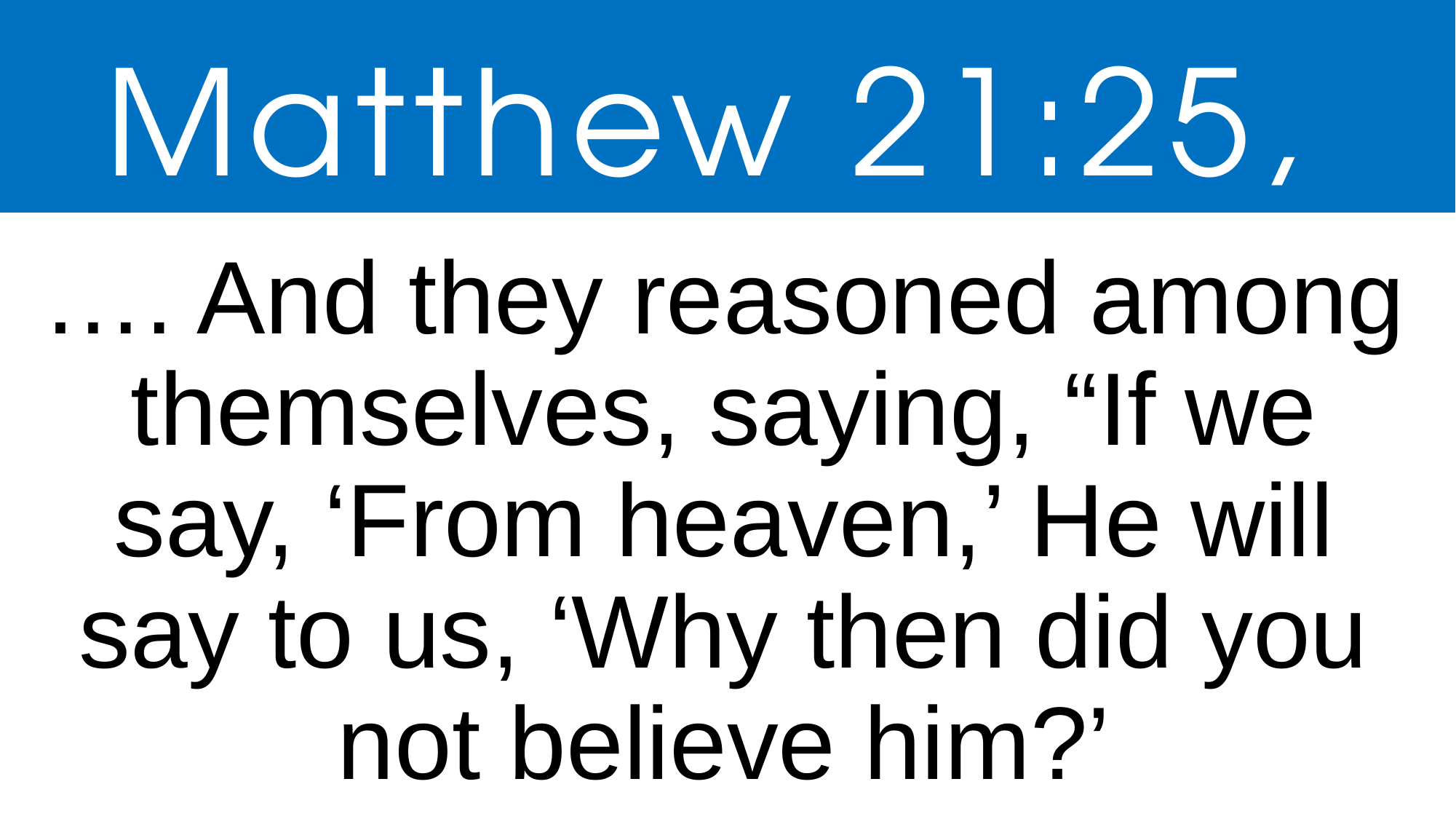

Matthew 21:25,
…. And they reasoned among themselves, saying, “If we say, ‘From heaven,’ He will say to us, ‘Why then did you not believe him?’